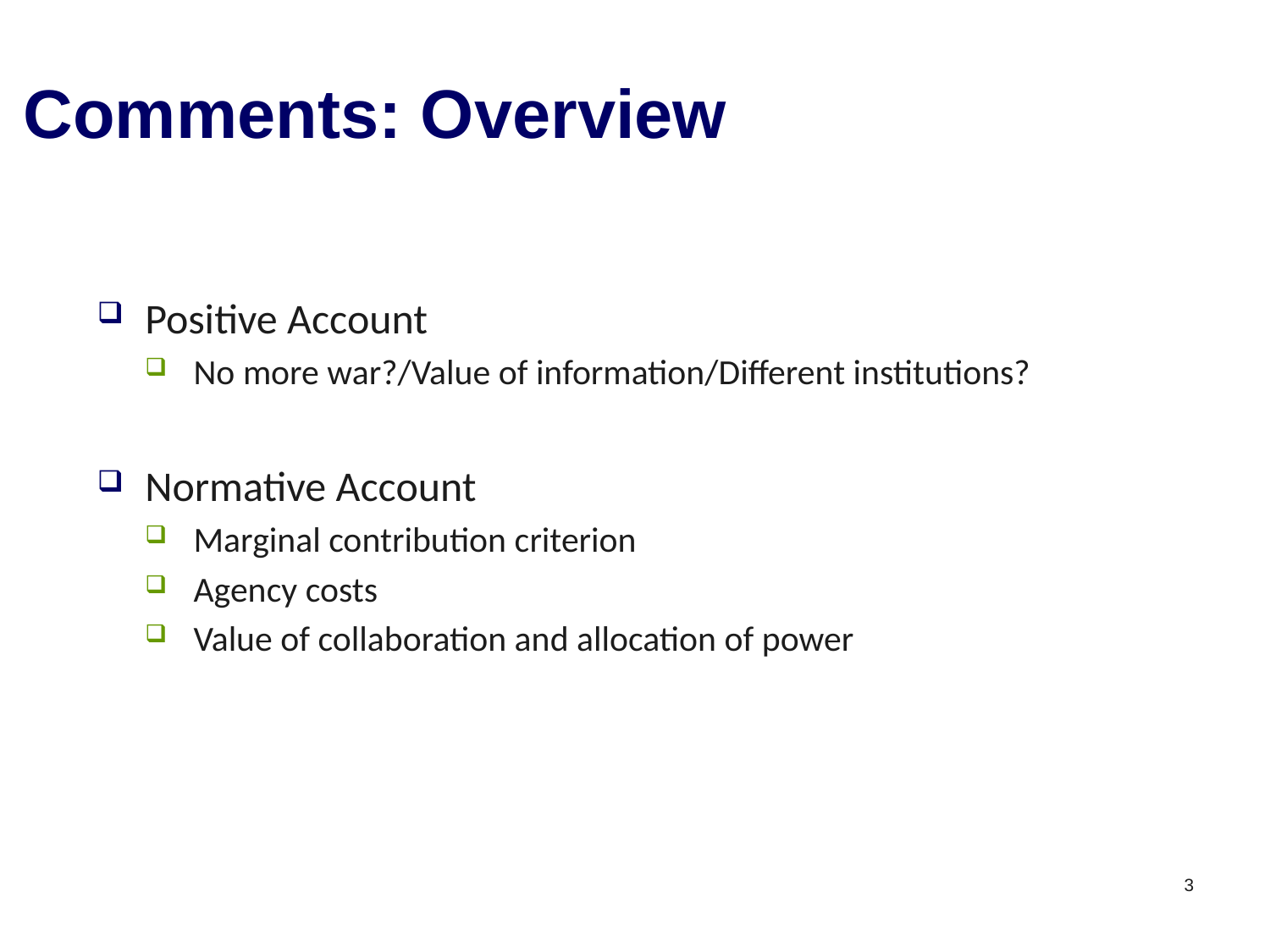

# Comments: Overview

Positive Account
No more war?/Value of information/Different institutions?

Normative Account
Marginal contribution criterion
Agency costs
Value of collaboration and allocation of power

3